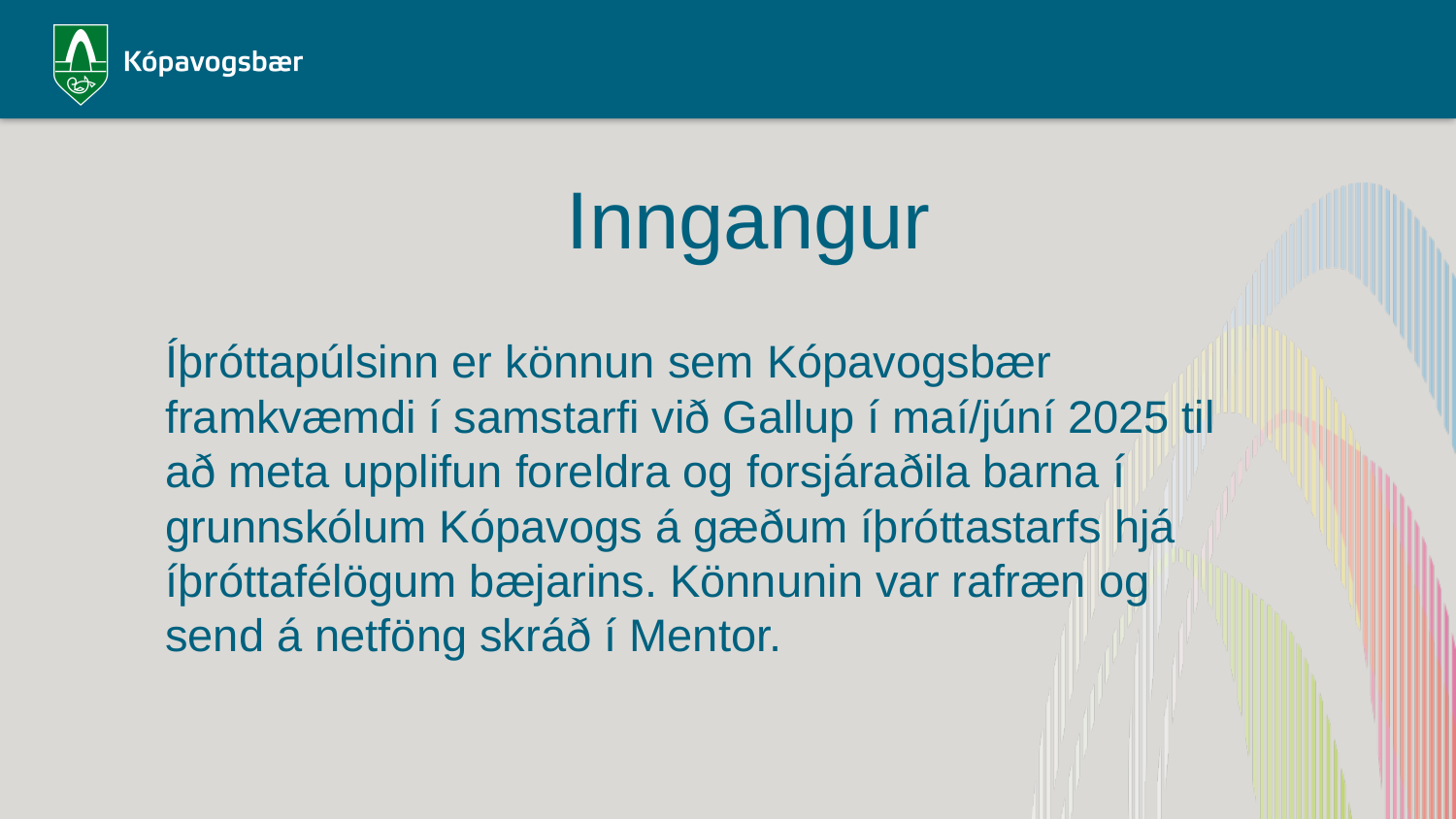

# Inngangur
Íþróttapúlsinn er könnun sem Kópavogsbær framkvæmdi í samstarfi við Gallup í maí/júní 2025 til að meta upplifun foreldra og forsjáraðila barna í grunnskólum Kópavogs á gæðum íþróttastarfs hjá íþróttafélögum bæjarins. Könnunin var rafræn og send á netföng skráð í Mentor.